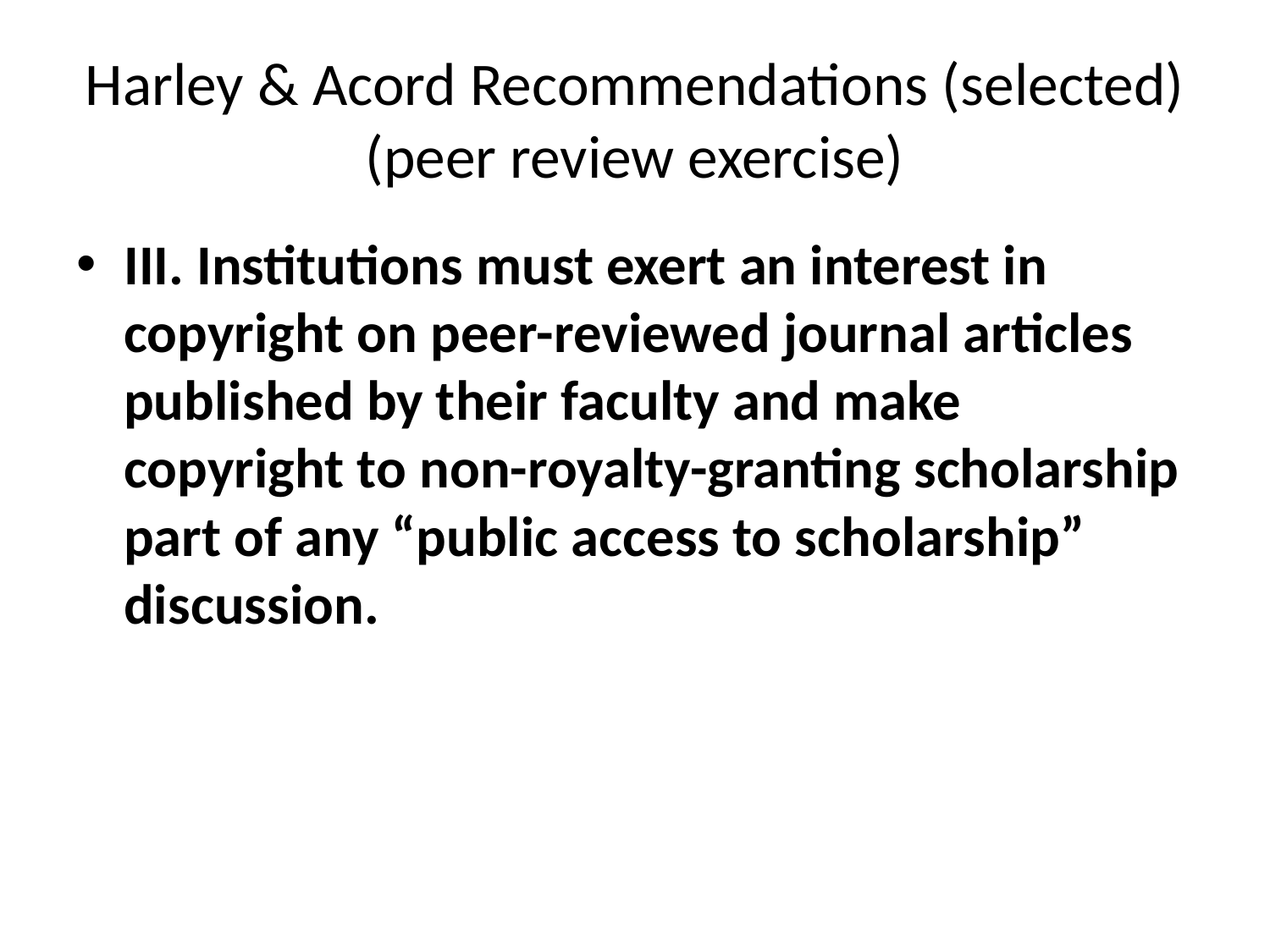

# Harley & Acord Recommendations (selected) (peer review exercise)
III. Institutions must exert an interest in copyright on peer-reviewed journal articles published by their faculty and make copyright to non-royalty-granting scholarship part of any “public access to scholarship” discussion.